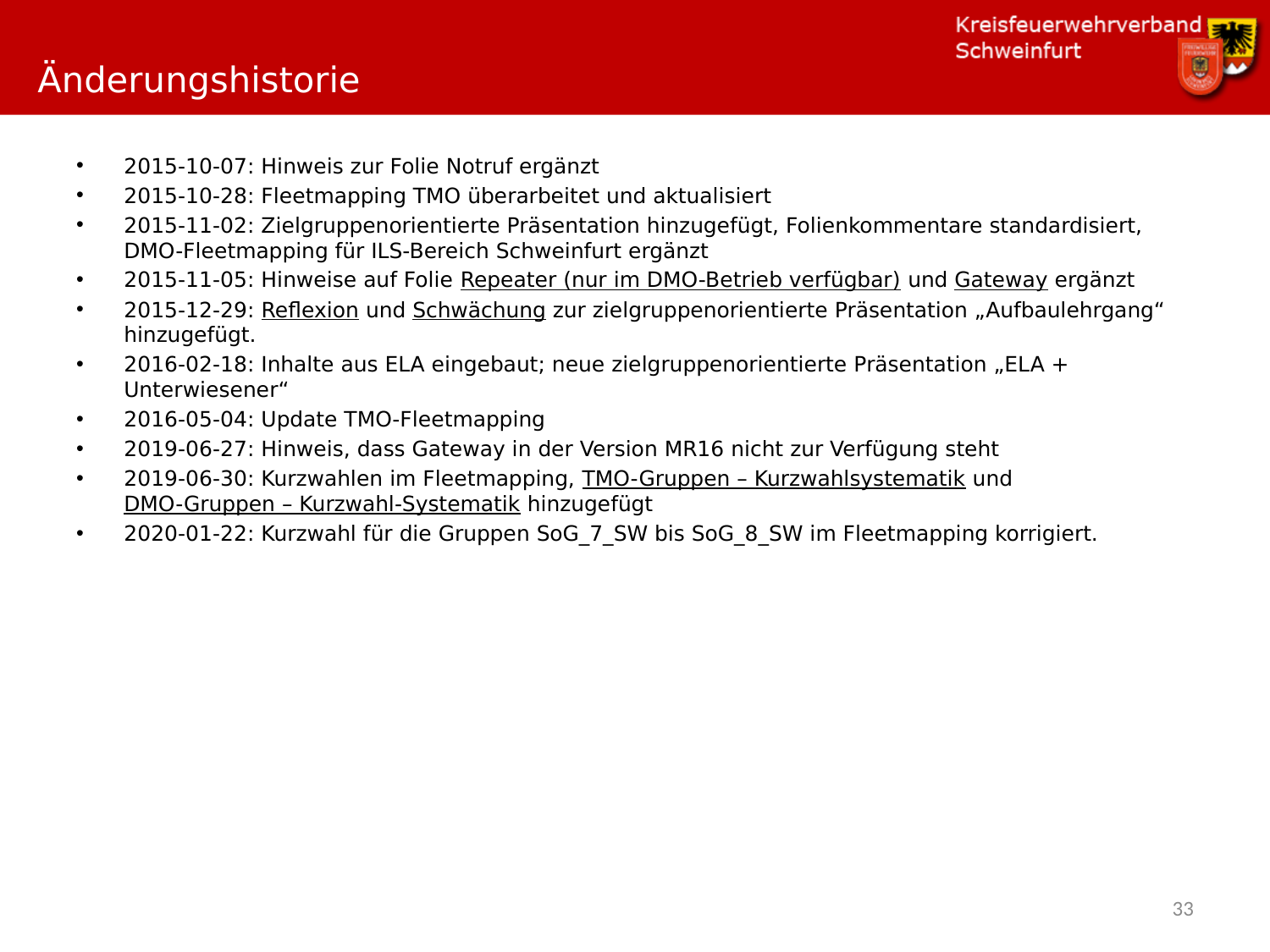

# Änderungshistorie
2015-10-07: Hinweis zur Folie Notruf ergänzt
2015-10-28: Fleetmapping TMO überarbeitet und aktualisiert
2015-11-02: Zielgruppenorientierte Präsentation hinzugefügt, Folienkommentare standardisiert, DMO-Fleetmapping für ILS-Bereich Schweinfurt ergänzt
2015-11-05: Hinweise auf Folie Repeater (nur im DMO-Betrieb verfügbar) und Gateway ergänzt
2015-12-29: Reflexion und Schwächung zur zielgruppenorientierte Präsentation „Aufbaulehrgang“ hinzugefügt.
2016-02-18: Inhalte aus ELA eingebaut; neue zielgruppenorientierte Präsentation „ELA + Unterwiesener“
2016-05-04: Update TMO-Fleetmapping
2019-06-27: Hinweis, dass Gateway in der Version MR16 nicht zur Verfügung steht
2019-06-30: Kurzwahlen im Fleetmapping, TMO-Gruppen – Kurzwahlsystematik und DMO-Gruppen – Kurzwahl-Systematik hinzugefügt
2020-01-22: Kurzwahl für die Gruppen SoG_7_SW bis SoG_8_SW im Fleetmapping korrigiert.
33